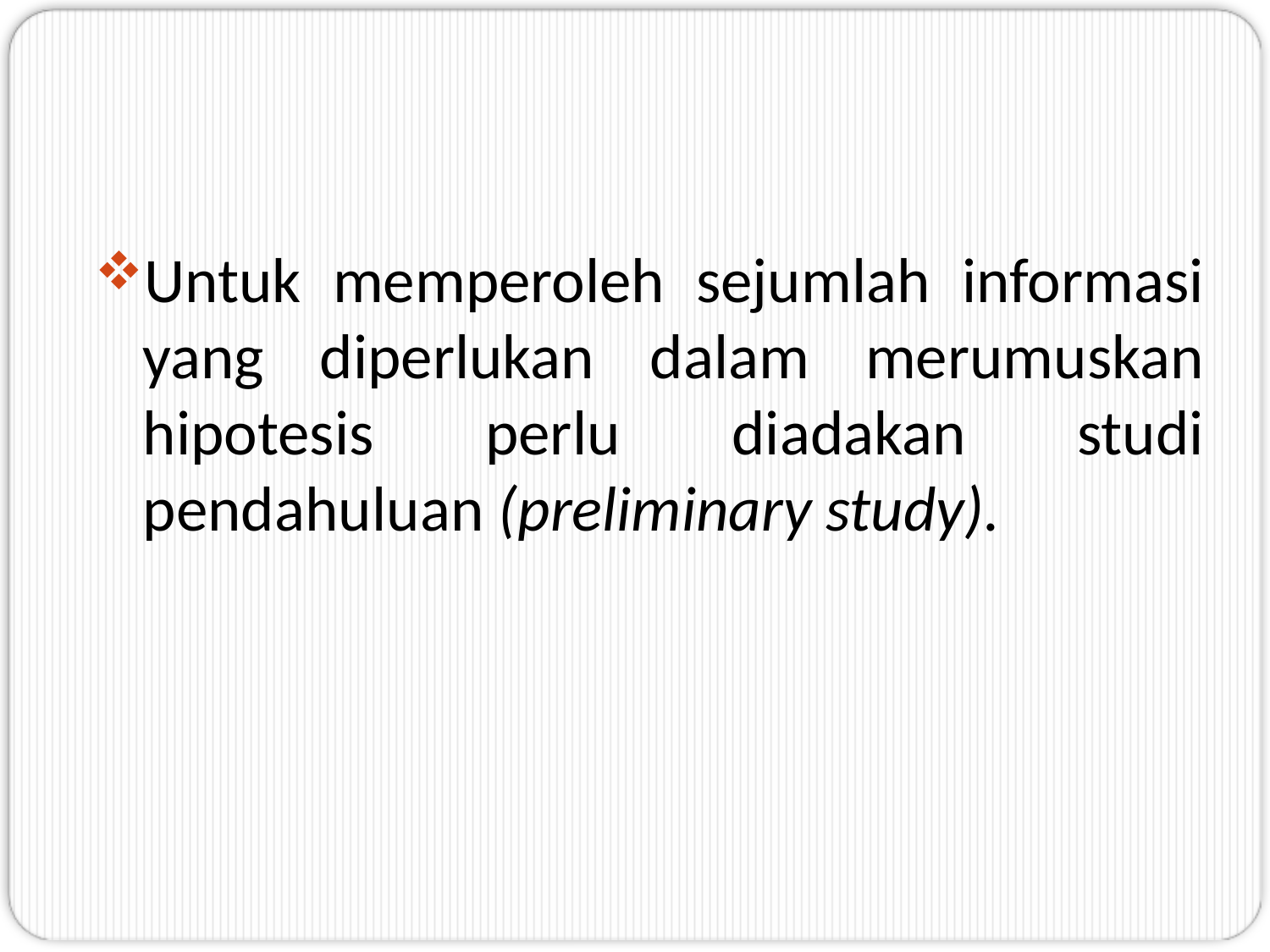

Untuk memperoleh sejumlah informasi yang diperlukan dalam merumuskan hipotesis perlu diadakan studi pendahuluan (preliminary study).